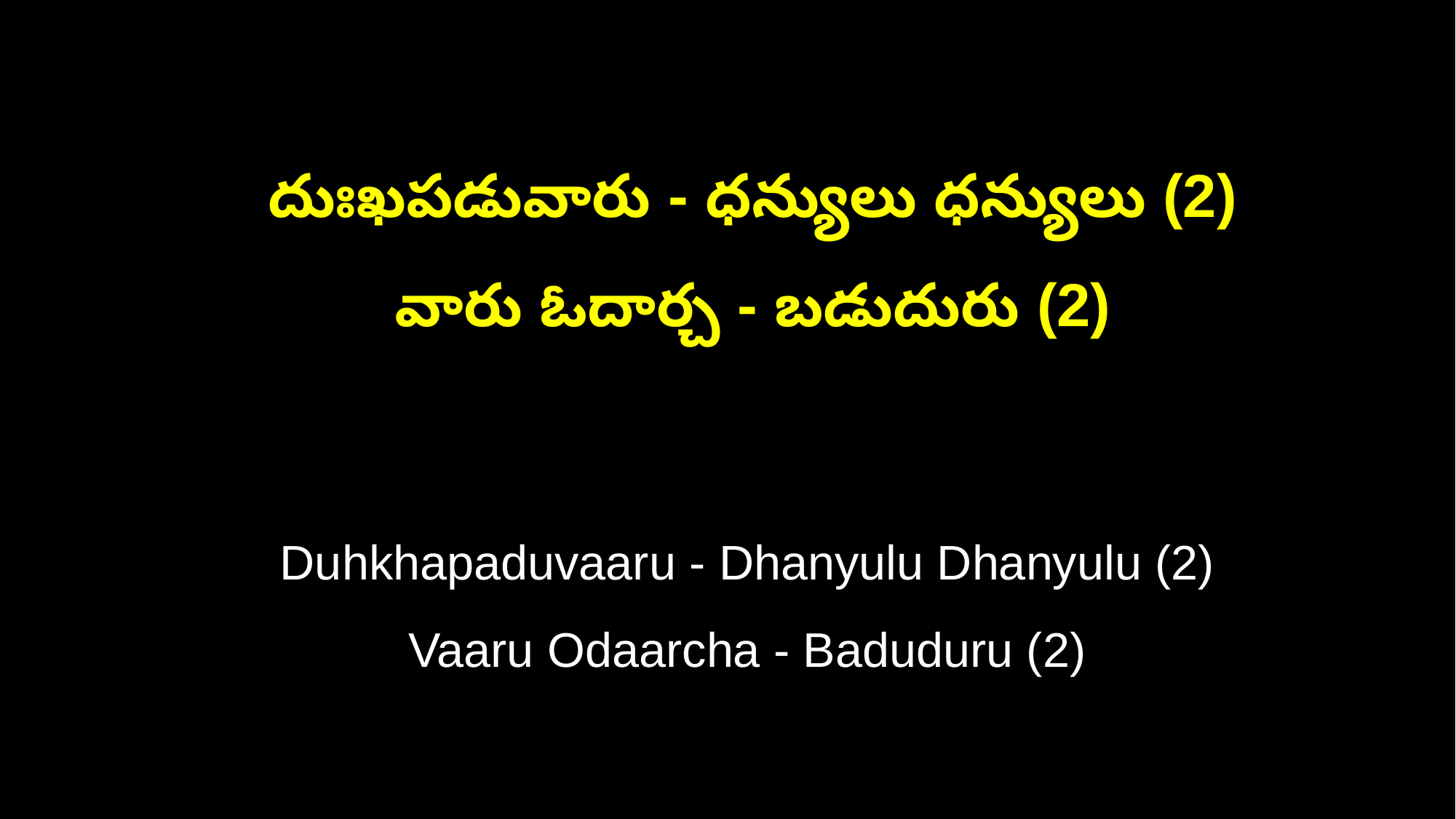

దుఃఖపడువారు - ధన్యులు ధన్యులు (2)
   వారు ఓదార్చ - బడుదురు (2)
   Duhkhapaduvaaru - Dhanyulu Dhanyulu (2)
   Vaaru Odaarcha - Baduduru (2)